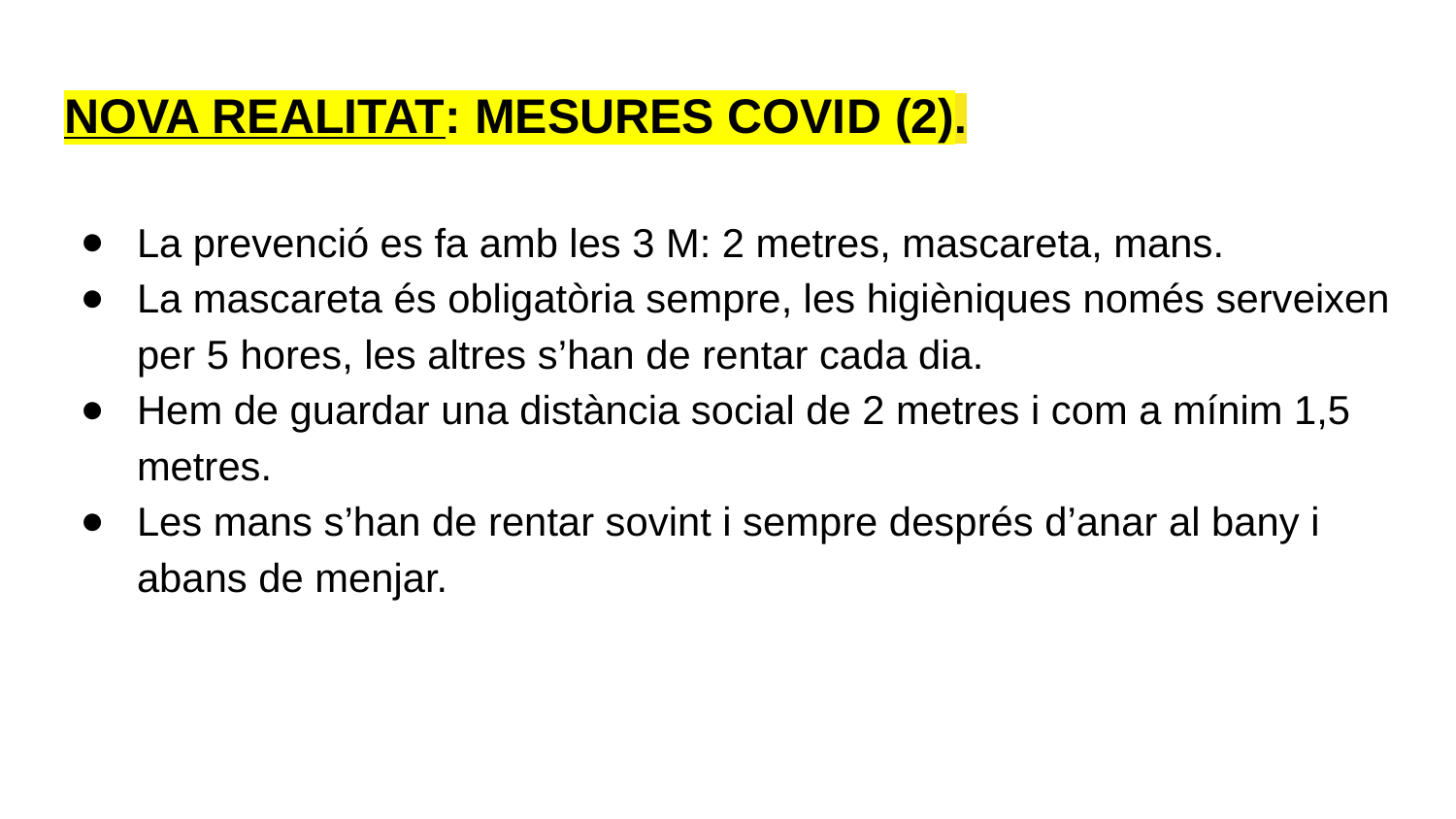

# NOVA REALITAT: MESURES COVID (2).
La prevenció es fa amb les 3 M: 2 metres, mascareta, mans.
La mascareta és obligatòria sempre, les higièniques només serveixen per 5 hores, les altres s’han de rentar cada dia.
Hem de guardar una distància social de 2 metres i com a mínim 1,5 metres.
Les mans s’han de rentar sovint i sempre després d’anar al bany i abans de menjar.